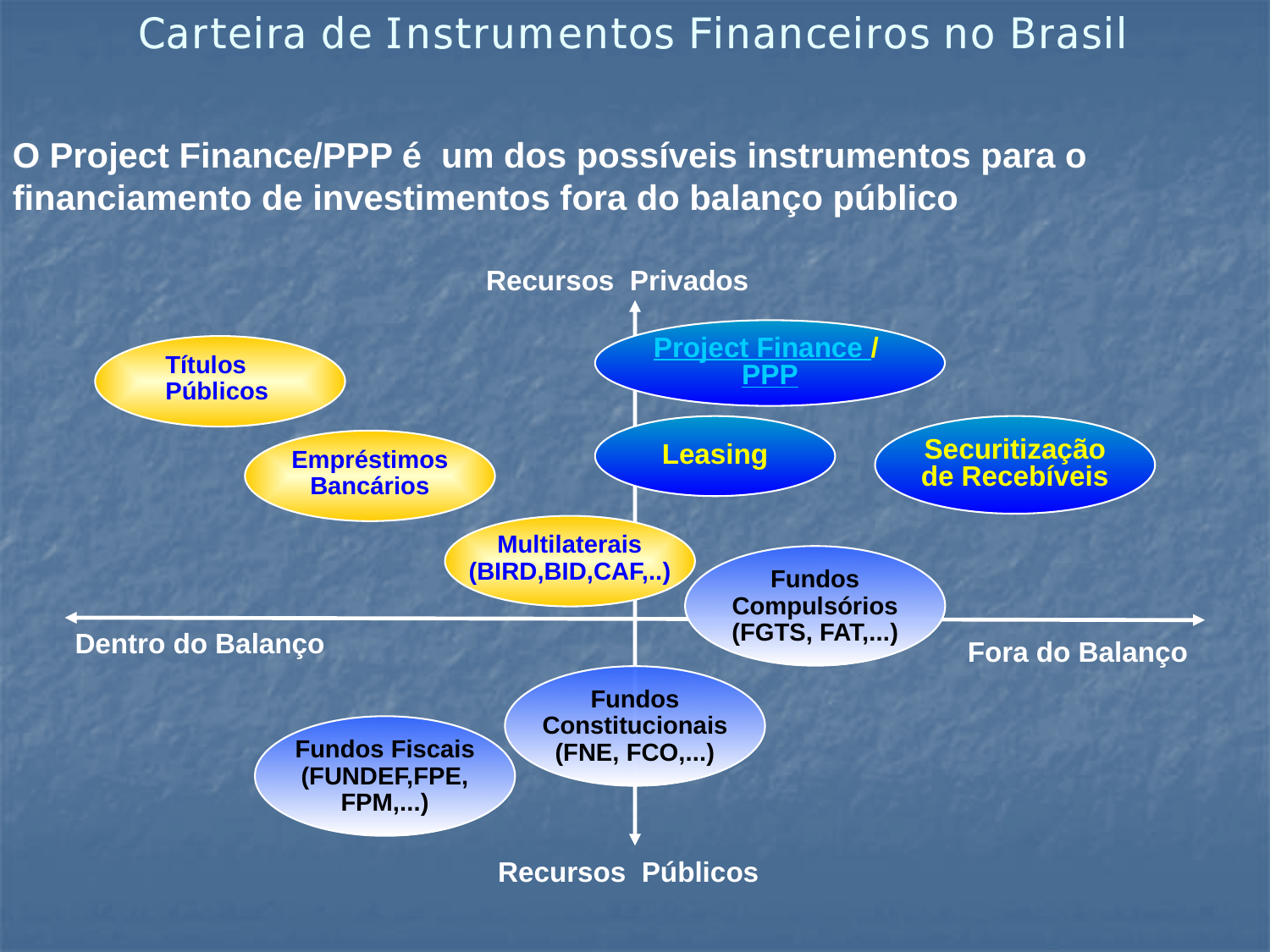

# Carteira de Instrumentos Financeiros no Brasil
O Project Finance/PPP é  um dos possíveis instrumentos para o financiamento de investimentos fora do balanço público

Recursos  Privados

Project Finance / PPP

Títulos     Públicos
Leasing
Securitização de Recebíveis

Empréstimos Bancários

Multilaterais (BIRD,BID,CAF,..)

Fundos Compulsórios (FGTS, FAT,...)

Dentro do Balanço
Fora do Balanço

Fundos Constitucionais (FNE, FCO,...)

Fundos Fiscais (FUNDEF,FPE, FPM,...)
Recursos  Públicos